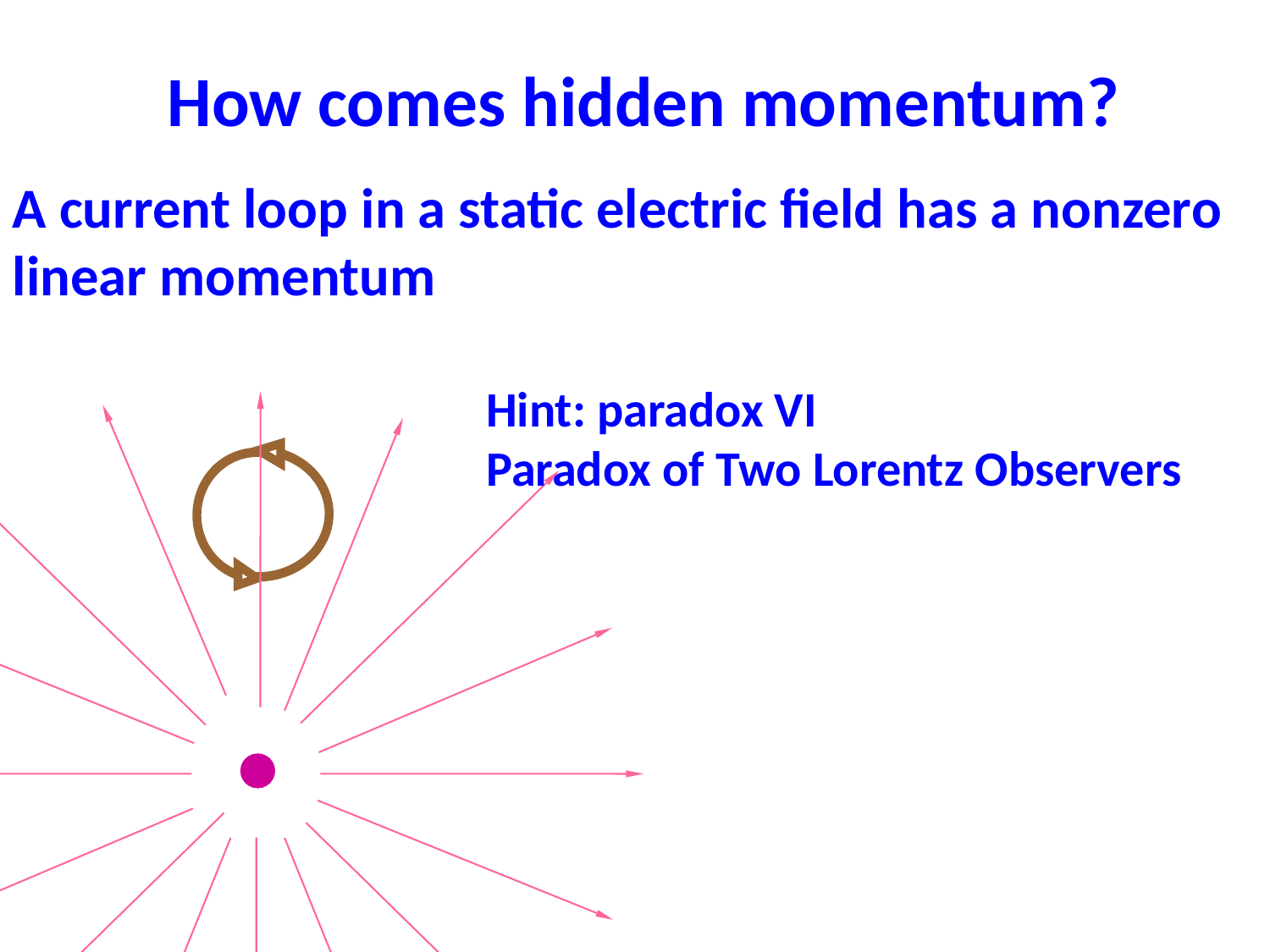

How comes hidden momentum?
A current loop in a static electric field has a nonzero linear momentum
Hint: paradox VI
Paradox of Two Lorentz Observers